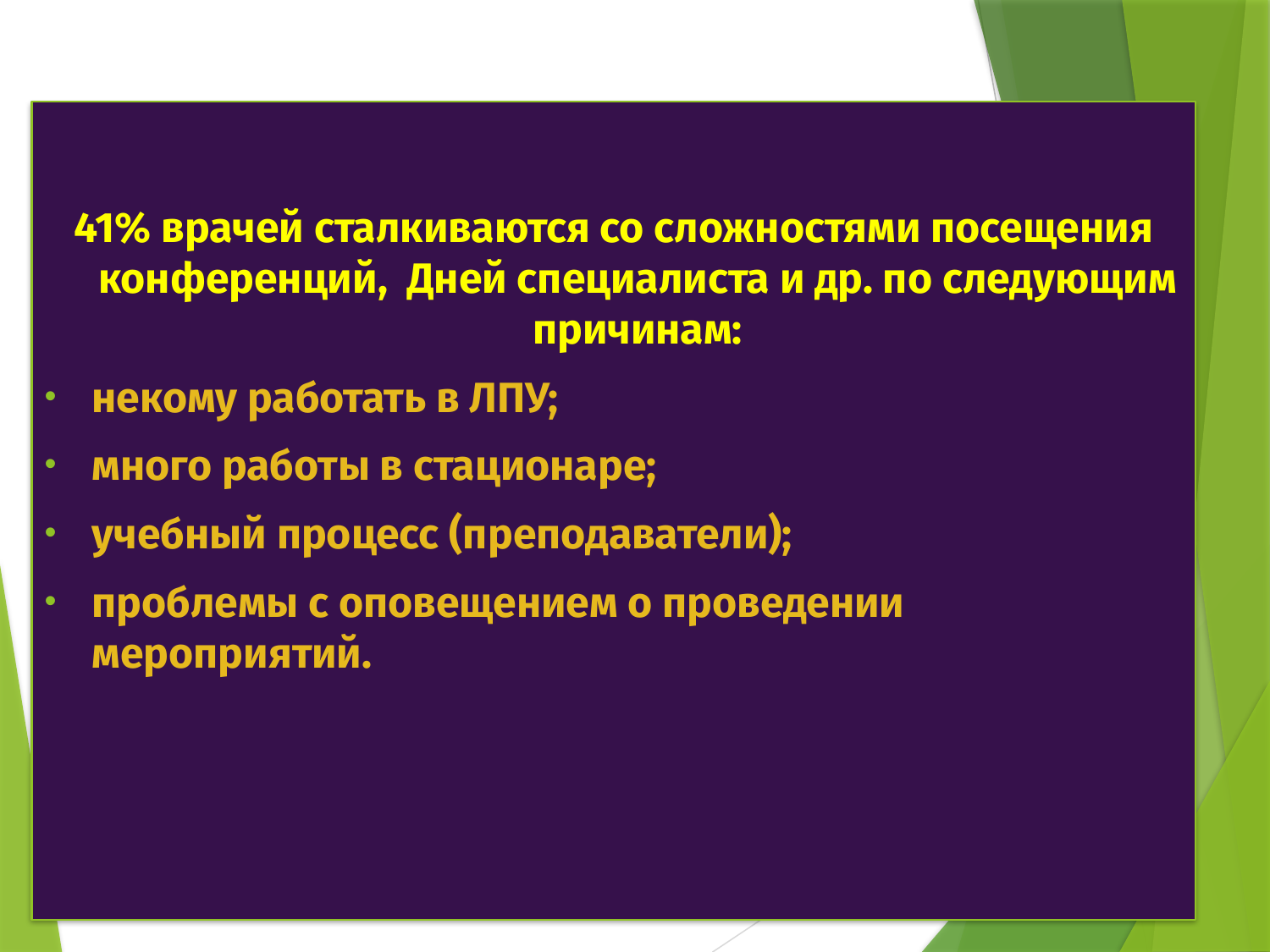

41% врачей сталкиваются со сложностями посещения конференций,  Дней специалиста и др. по следующим причинам:
некому работать в ЛПУ;
много работы в стационаре;
учебный процесс (преподаватели);
проблемы с оповещением о проведении мероприятий.